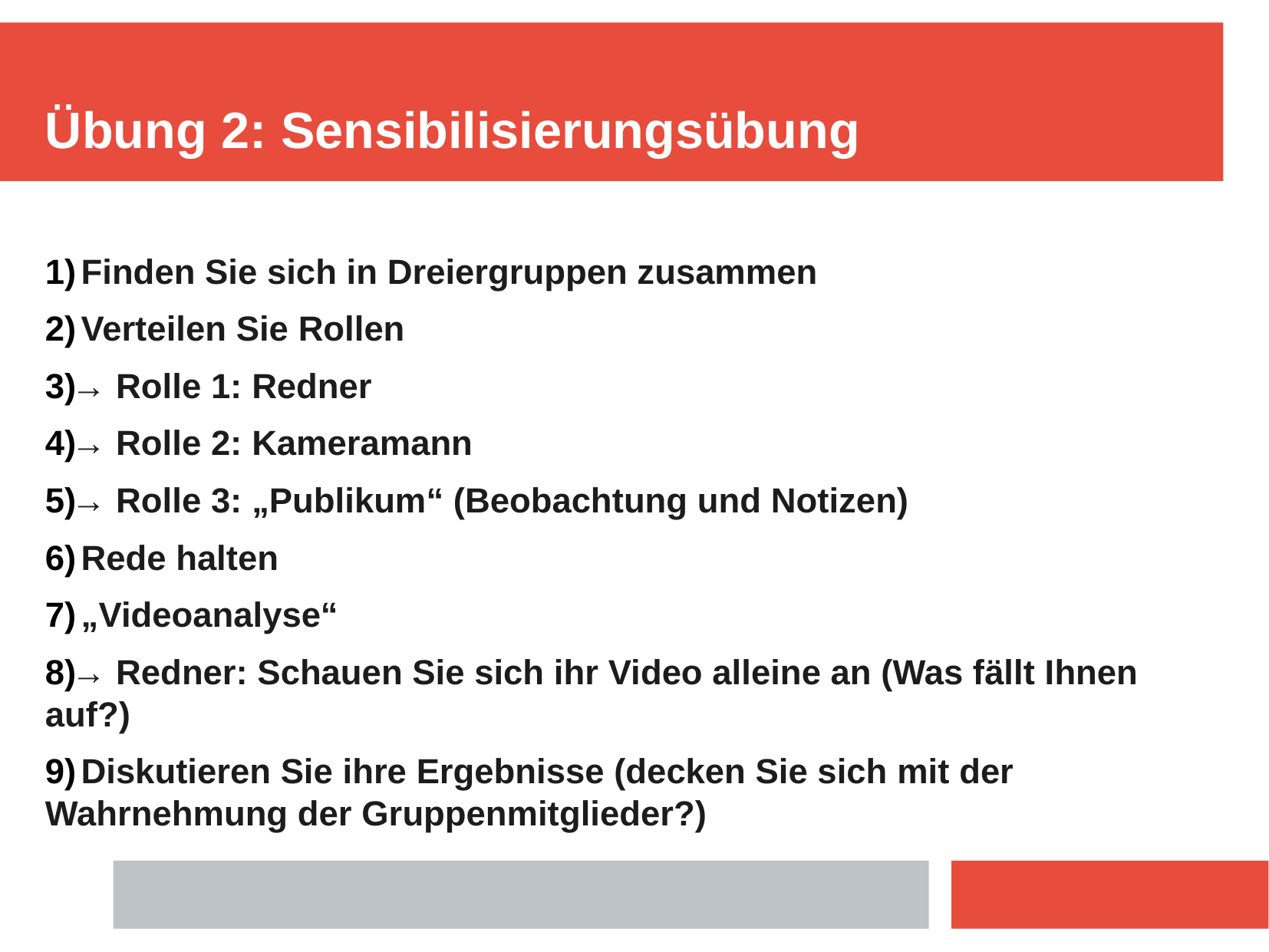

Übung 2: Sensibilisierungsübung
 Finden Sie sich in Dreiergruppen zusammen
 Verteilen Sie Rollen
→ Rolle 1: Redner
→ Rolle 2: Kameramann
→ Rolle 3: „Publikum“ (Beobachtung und Notizen)
 Rede halten
 „Videoanalyse“
→ Redner: Schauen Sie sich ihr Video alleine an (Was fällt Ihnen auf?)
 Diskutieren Sie ihre Ergebnisse (decken Sie sich mit der Wahrnehmung der Gruppenmitglieder?)